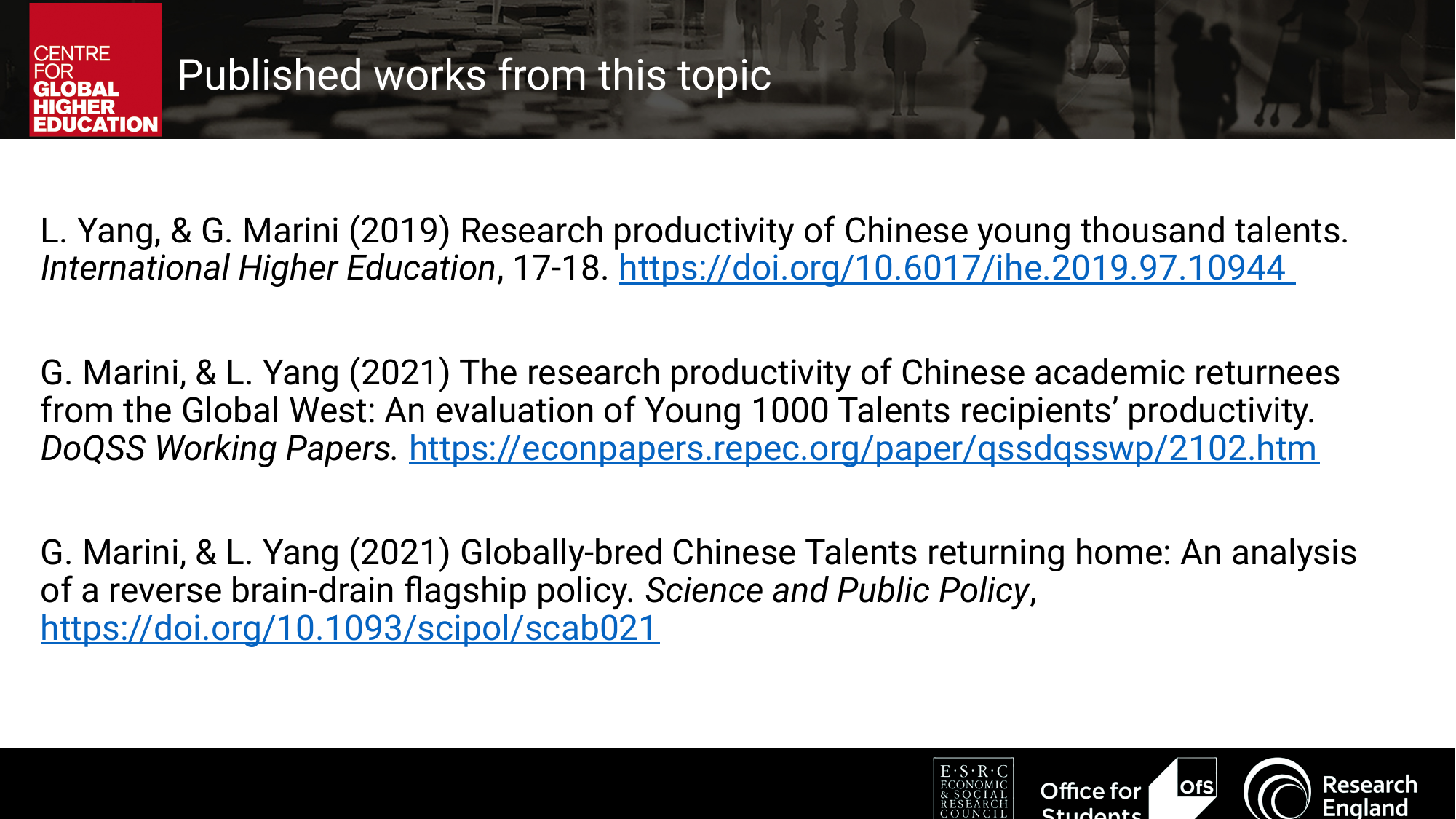

Published works from this topic
L. Yang, & G. Marini (2019) Research productivity of Chinese young thousand talents. International Higher Education, 17-18. https://doi.org/10.6017/ihe.2019.97.10944

G. Marini, & L. Yang (2021) The research productivity of Chinese academic returnees from the Global West: An evaluation of Young 1000 Talents recipients’ productivity. DoQSS Working Papers. https://econpapers.repec.org/paper/qssdqsswp/2102.htm

G. Marini, & L. Yang (2021) Globally-bred Chinese Talents returning home: An analysis of a reverse brain-drain flagship policy. Science and Public Policy, https://doi.org/10.1093/scipol/scab021